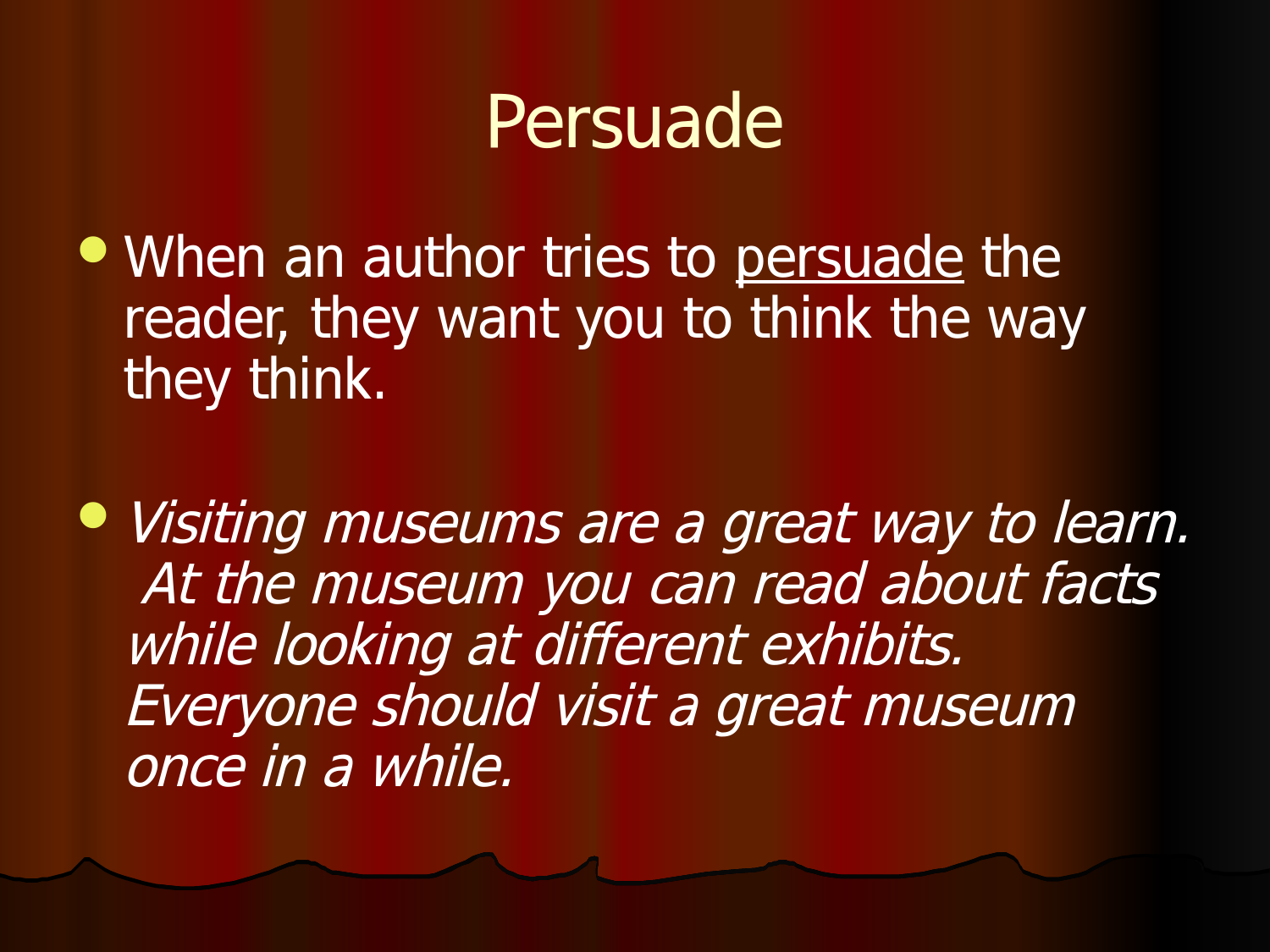

# Persuade
When an author tries to persuade the reader, they want you to think the way they think.

Visiting museums are a great way to learn.  At the museum you can read about facts while looking at different exhibits.  Everyone should visit a great museum once in a while.